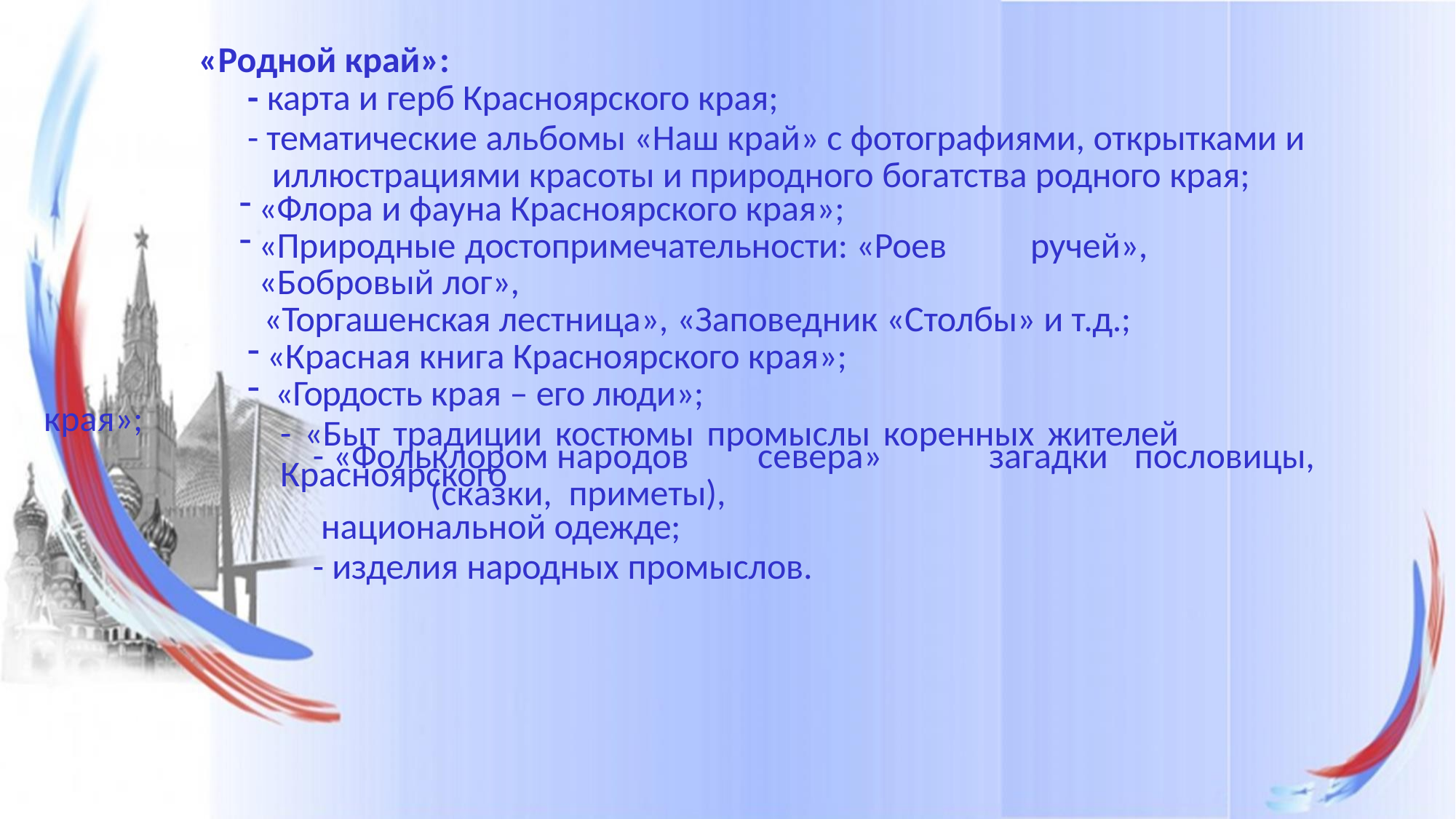

«Родной край»:
- карта и герб Красноярского края;
- тематические альбомы «Наш край» с фотографиями, открытками и  иллюстрациями красоты и природного богатства родного края;
«Флора и фауна Красноярского края»;
«Природные достопримечательности: «Роев	ручей», «Бобровый лог»,
«Торгашенская лестница», «Заповедник «Столбы» и т.д.;
«Красная книга Красноярского края»;
«Гордость края – его люди»;
- «Быт традиции костюмы промыслы коренных жителей Красноярского
края»;
- «Фольклором народов	севера»	(сказки,  приметы),
национальной одежде;
- изделия народных промыслов.
загадки	пословицы,